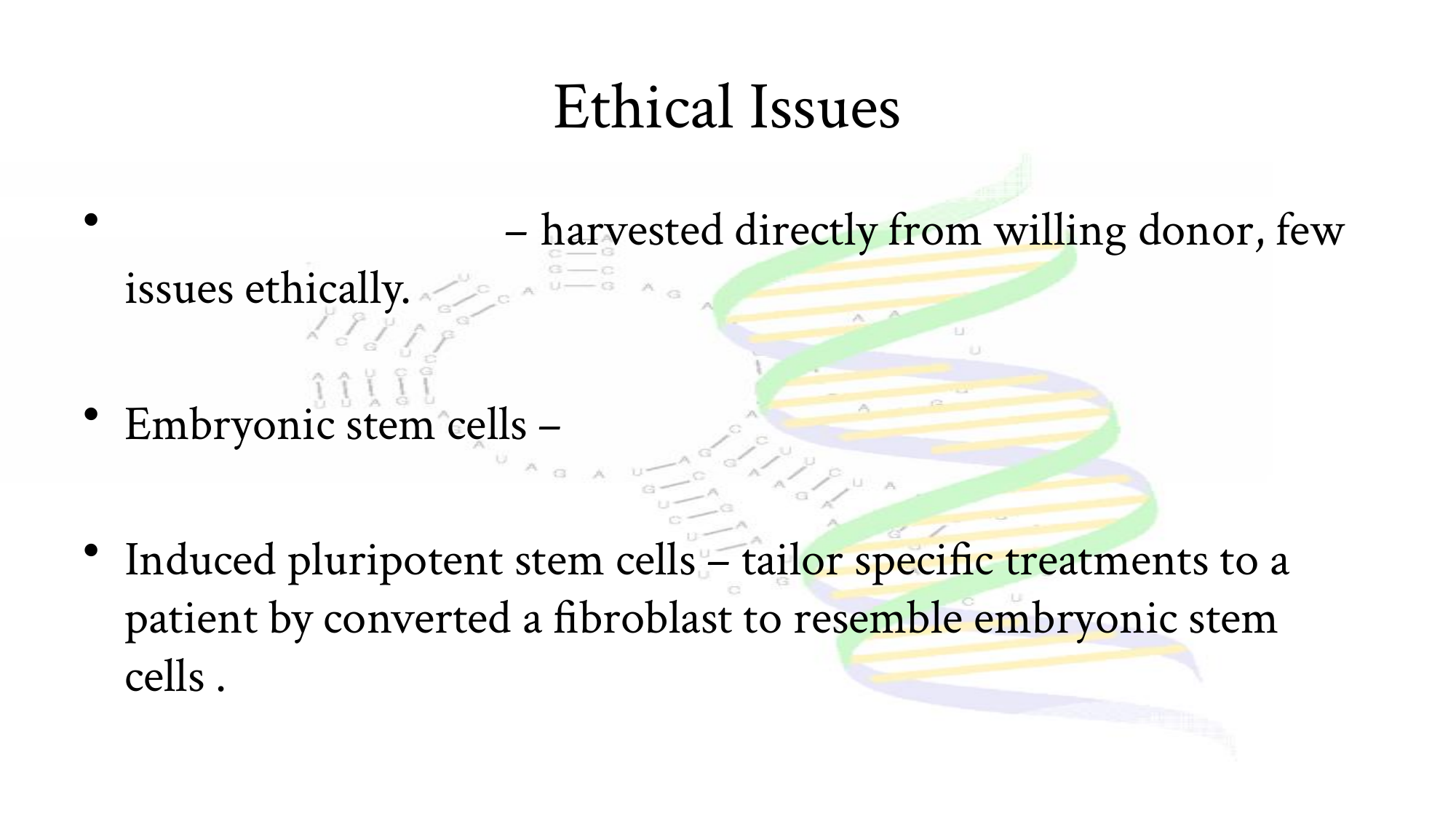

# Ethical Issues
                                   – harvested directly from willing donor, few issues ethically.

Embryonic stem cells –

Induced pluripotent stem cells – tailor specific treatments to a patient by converted a fibroblast to resemble embryonic stem cells .